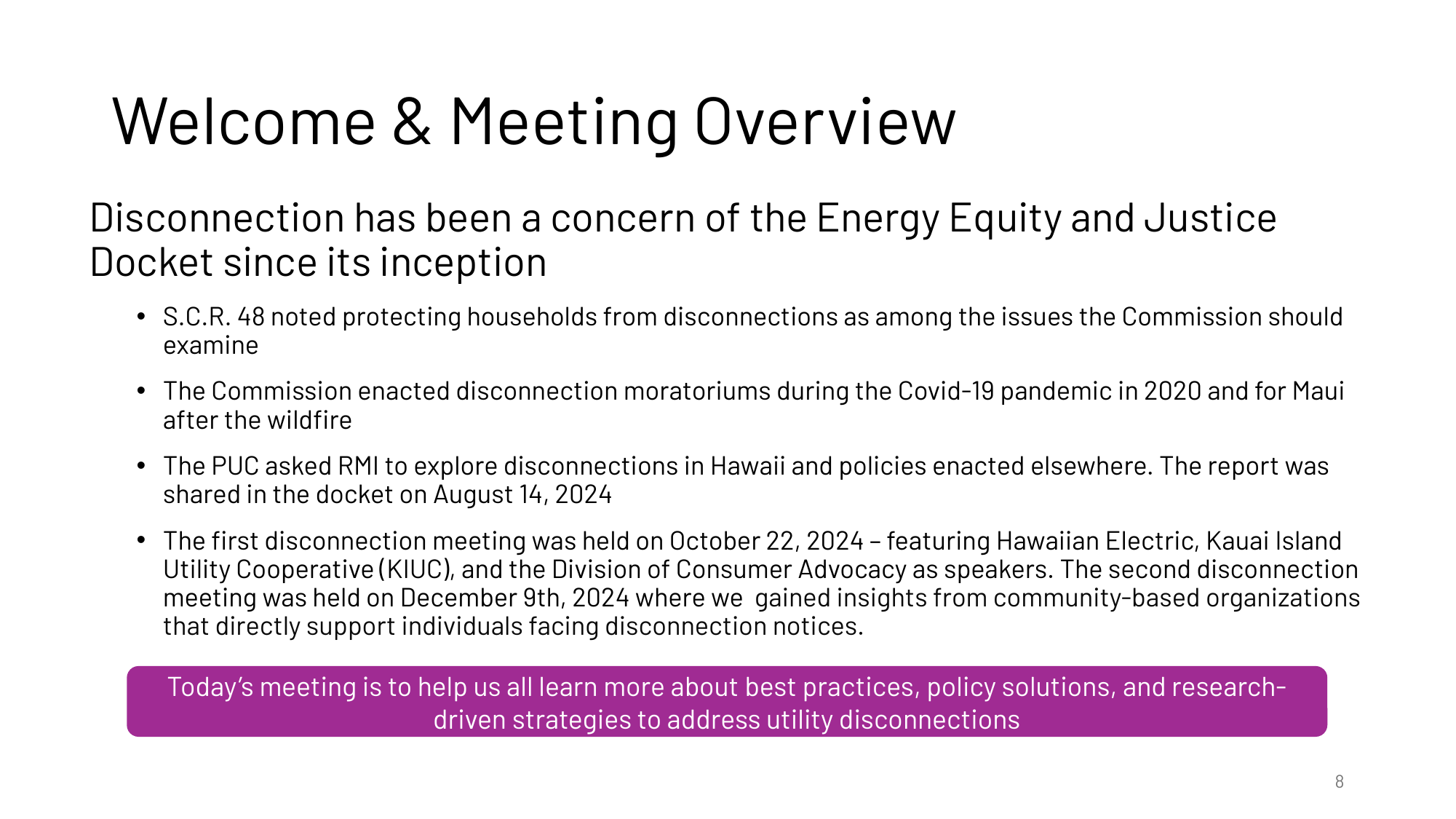

# Welcome & Meeting Overview
Disconnection has been a concern of the Energy Equity and Justice Docket since its inception
S.C.R. 48 noted protecting households from disconnections as among the issues the Commission should examine
The Commission enacted disconnection moratoriums during the Covid-19 pandemic in 2020 and for Maui after the wildfire
The PUC asked RMI to explore disconnections in Hawaii and policies enacted elsewhere. The report was shared in the docket on August 14, 2024
The first disconnection meeting was held on October 22, 2024 – featuring Hawaiian Electric, Kauai Island Utility Cooperative (KIUC), and the Division of Consumer Advocacy as speakers. The second disconnection meeting was held on December 9th, 2024 where we  gained insights from community-based organizations that directly support individuals facing disconnection notices.

Today’s meeting is to help us all learn more about best practices, policy solutions, and research-driven strategies to address utility disconnections
8